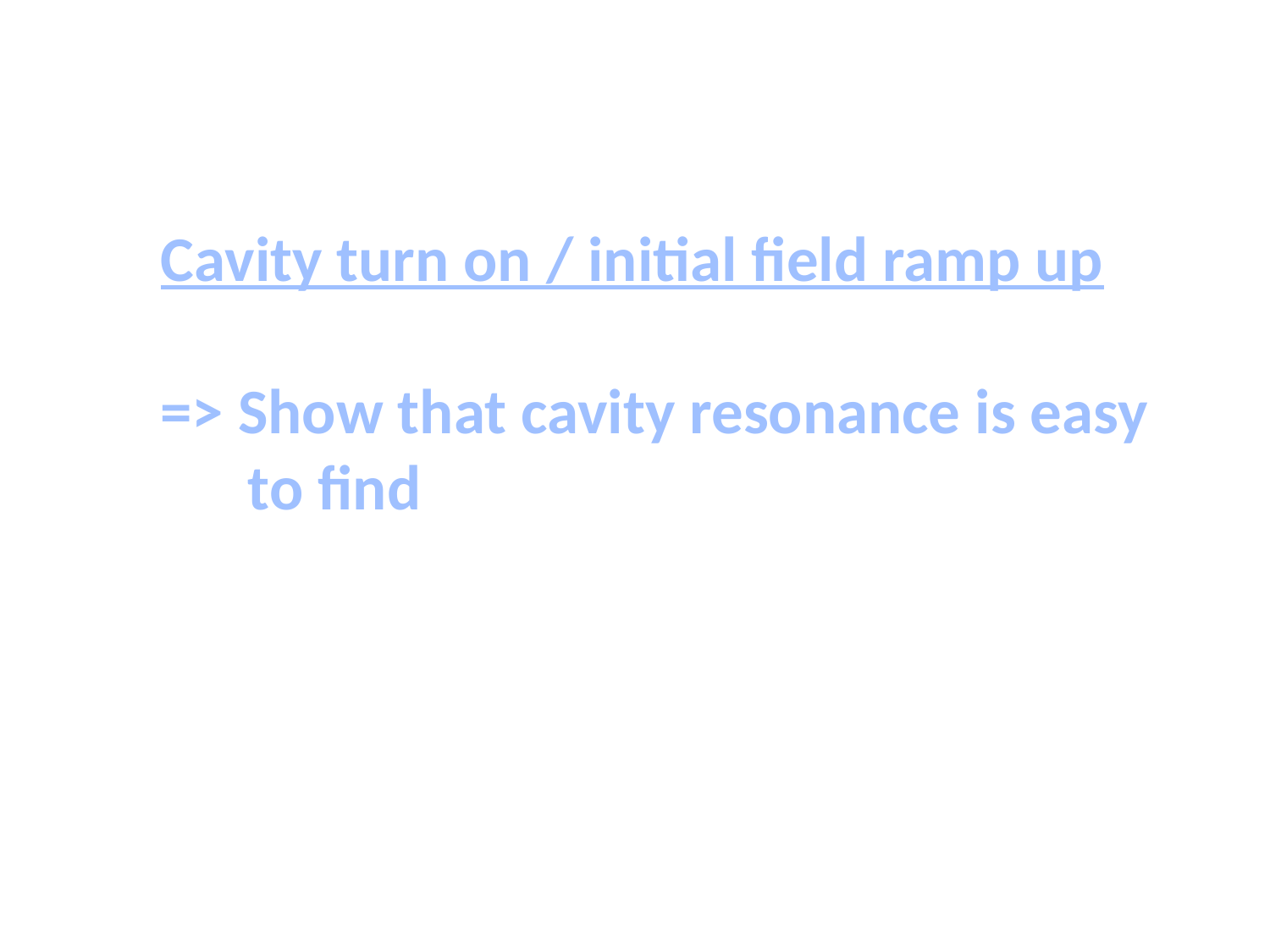

Cavity turn on / initial field ramp up

=> Show that cavity resonance is easy to find